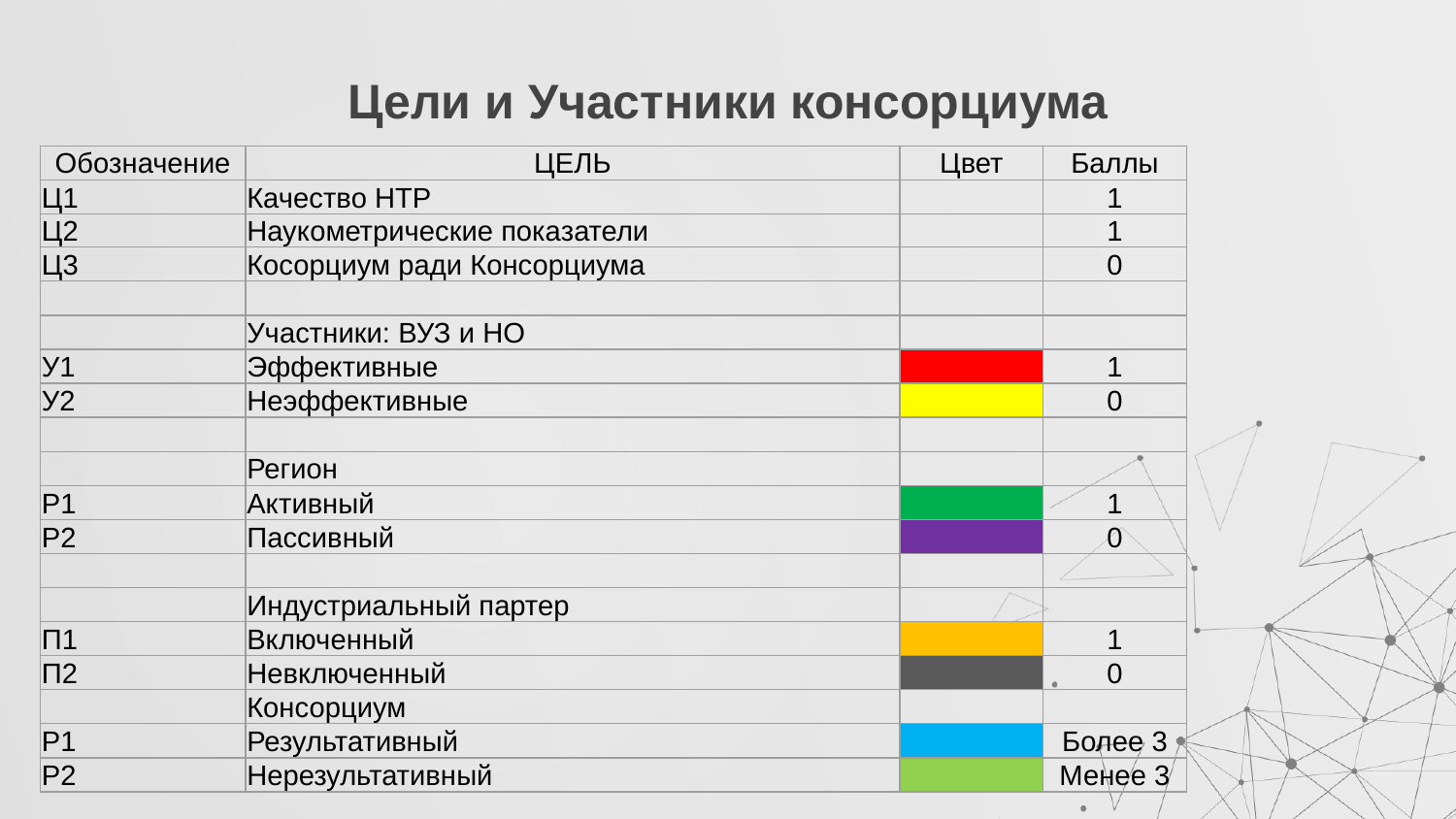

# Цели и Участники консорциума
| Обозначение | ЦЕЛЬ | Цвет | Баллы |
| --- | --- | --- | --- |
| Ц1 | Качество НТР |  | 1 |
| Ц2 | Наукометрические показатели |  | 1 |
| Ц3 | Косорциум ради Консорциума |  | 0 |
|  |  |  |  |
|  | Участники: ВУЗ и НО |  |  |
| У1 | Эффективные |  | 1 |
| У2 | Неэффективные |  | 0 |
|  |  |  |  |
|  | Регион |  |  |
| Р1 | Активный |  | 1 |
| Р2 | Пассивный |  | 0 |
|  |  |  |  |
|  | Индустриальный партер |  |  |
| П1 | Включенный |  | 1 |
| П2 | Невключенный |  | 0 |
|  | Консорциум |  |  |
| Р1 | Результативный |  | Более 3 |
| Р2 | Нерезультативный |  | Менее 3 |